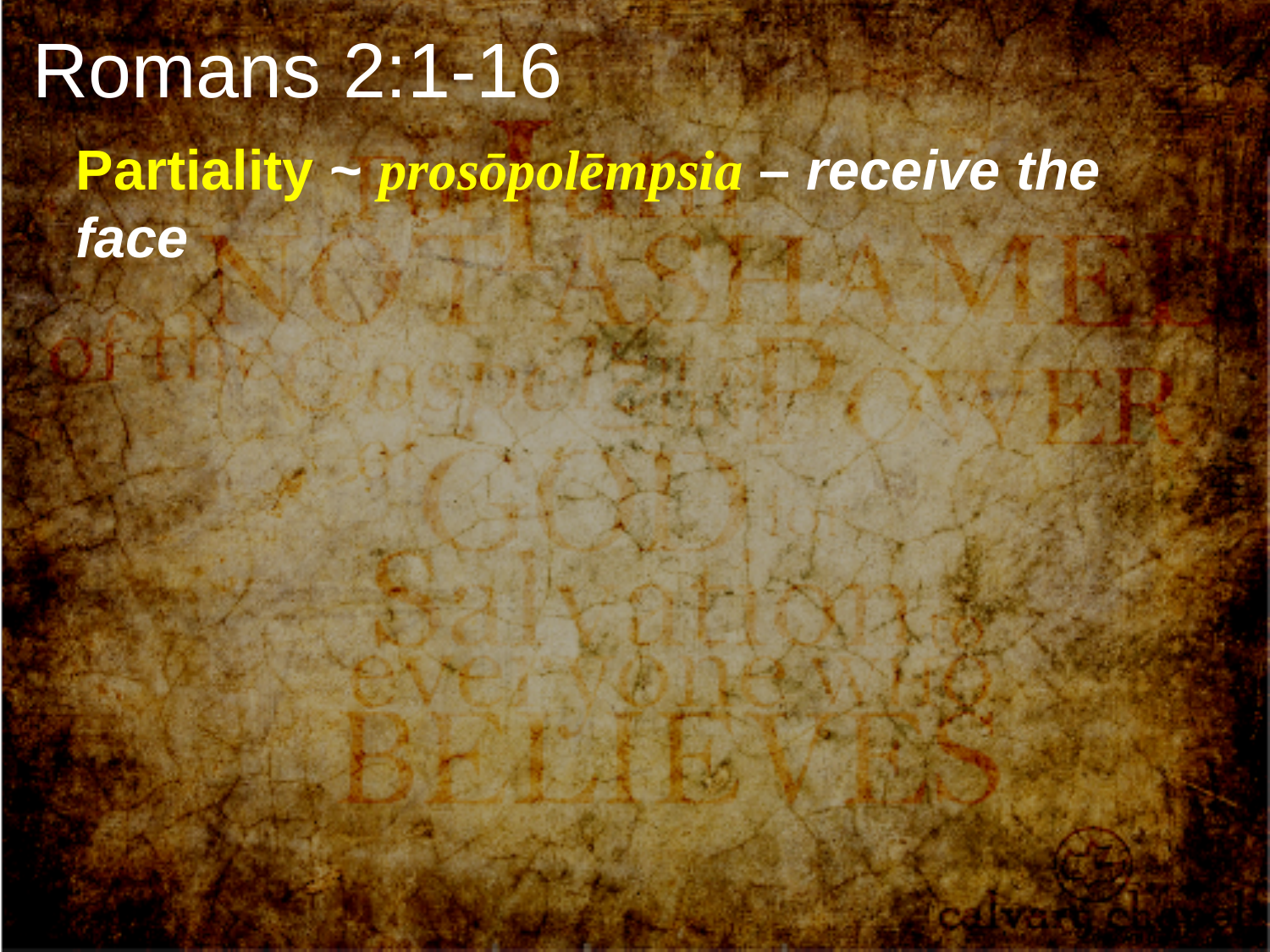

Romans 2:1-16
Partiality ~ prosōpolēmpsia – receive the face